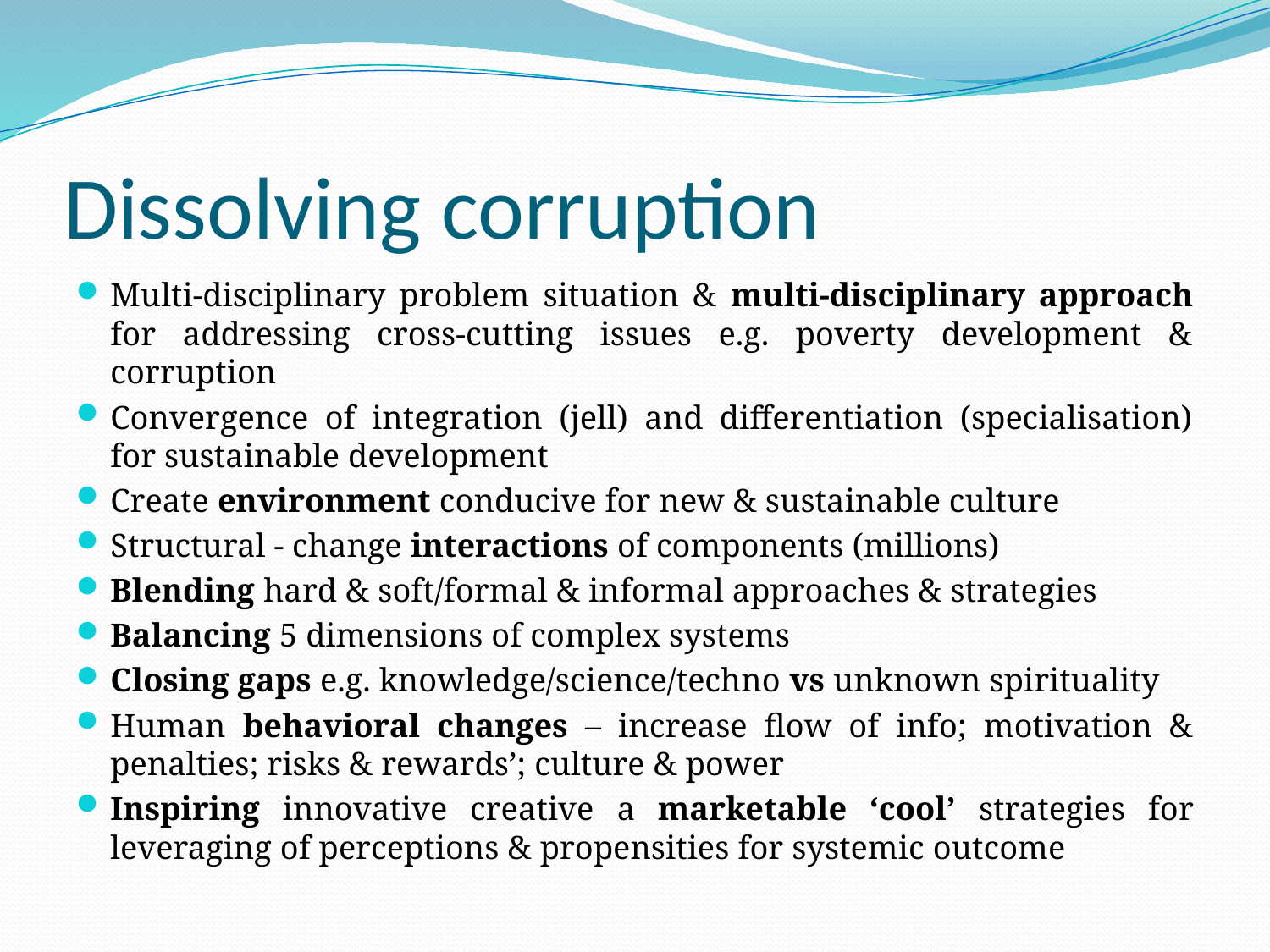

# Dissolving corruption
Multi-disciplinary problem situation & multi-disciplinary approach for addressing cross-cutting issues e.g. poverty development & corruption
Convergence of integration (jell) and differentiation (specialisation) for sustainable development
Create environment conducive for new & sustainable culture
Structural - change interactions of components (millions)
Blending hard & soft/formal & informal approaches & strategies
Balancing 5 dimensions of complex systems
Closing gaps e.g. knowledge/science/techno vs unknown spirituality
Human behavioral changes – increase flow of info; motivation & penalties; risks & rewards’; culture & power
Inspiring innovative creative a marketable ‘cool’ strategies for leveraging of perceptions & propensities for systemic outcome